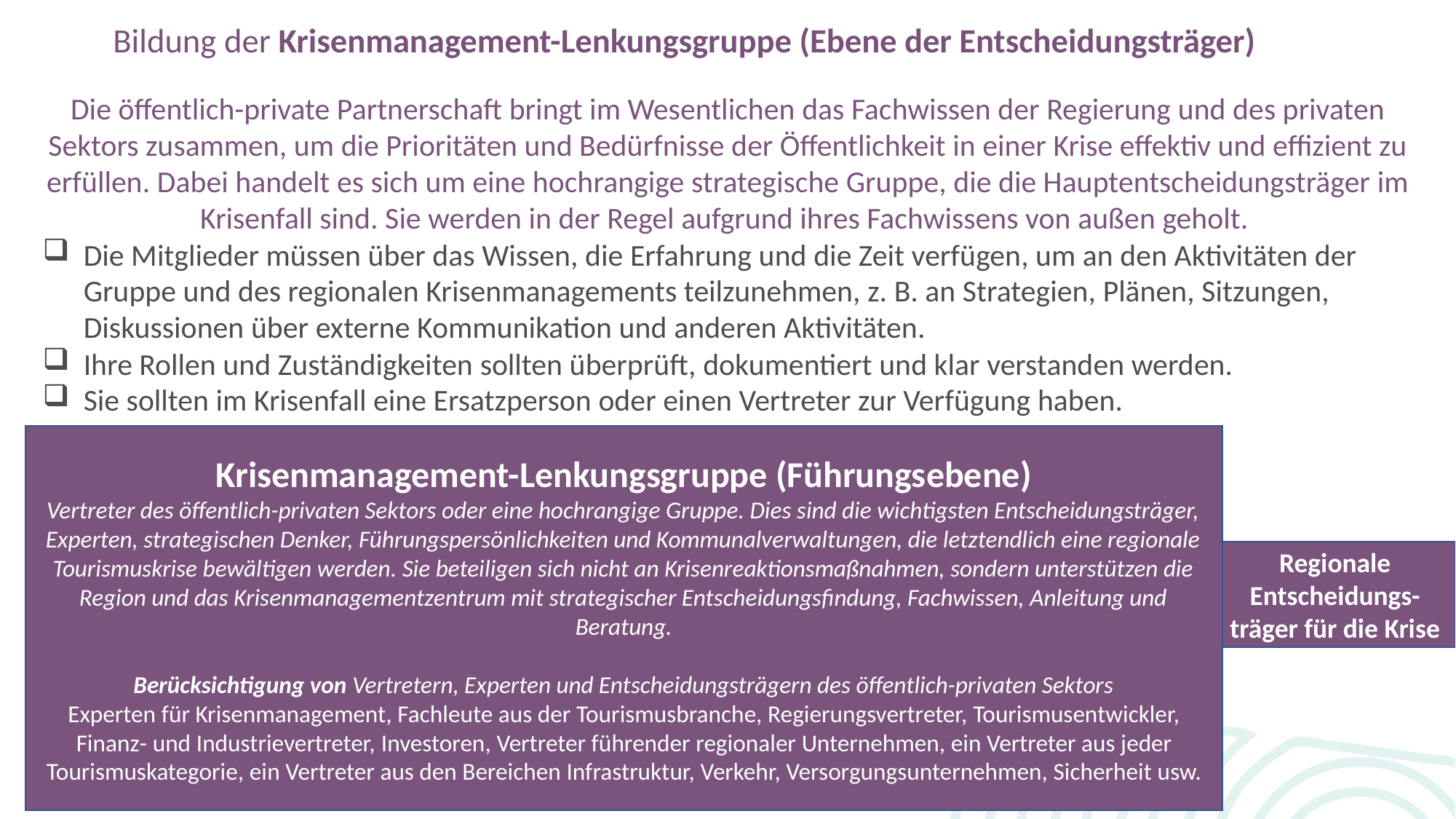

Bildung der Krisenmanagement-Lenkungsgruppe (Ebene der Entscheidungsträger)
Die öffentlich-private Partnerschaft bringt im Wesentlichen das Fachwissen der Regierung und des privaten Sektors zusammen, um die Prioritäten und Bedürfnisse der Öffentlichkeit in einer Krise effektiv und effizient zu erfüllen. Dabei handelt es sich um eine hochrangige strategische Gruppe, die die Hauptentscheidungsträger im Krisenfall sind. Sie werden in der Regel aufgrund ihres Fachwissens von außen geholt.
Die Mitglieder müssen über das Wissen, die Erfahrung und die Zeit verfügen, um an den Aktivitäten der Gruppe und des regionalen Krisenmanagements teilzunehmen, z. B. an Strategien, Plänen, Sitzungen, Diskussionen über externe Kommunikation und anderen Aktivitäten.
Ihre Rollen und Zuständigkeiten sollten überprüft, dokumentiert und klar verstanden werden.
Sie sollten im Krisenfall eine Ersatzperson oder einen Vertreter zur Verfügung haben.
Krisenmanagement-Lenkungsgruppe (Führungsebene)
Vertreter des öffentlich-privaten Sektors oder eine hochrangige Gruppe. Dies sind die wichtigsten Entscheidungsträger, Experten, strategischen Denker, Führungspersönlichkeiten und Kommunalverwaltungen, die letztendlich eine regionale Tourismuskrise bewältigen werden. Sie beteiligen sich nicht an Krisenreaktionsmaßnahmen, sondern unterstützen die Region und das Krisenmanagementzentrum mit strategischer Entscheidungsfindung, Fachwissen, Anleitung und Beratung.

Berücksichtigung von Vertretern, Experten und Entscheidungsträgern des öffentlich-privaten Sektors
Experten für Krisenmanagement, Fachleute aus der Tourismusbranche, Regierungsvertreter, Tourismusentwickler, Finanz- und Industrievertreter, Investoren, Vertreter führender regionaler Unternehmen, ein Vertreter aus jeder Tourismuskategorie, ein Vertreter aus den Bereichen Infrastruktur, Verkehr, Versorgungsunternehmen, Sicherheit usw.
Regionale Entscheidungs-träger für die Krise